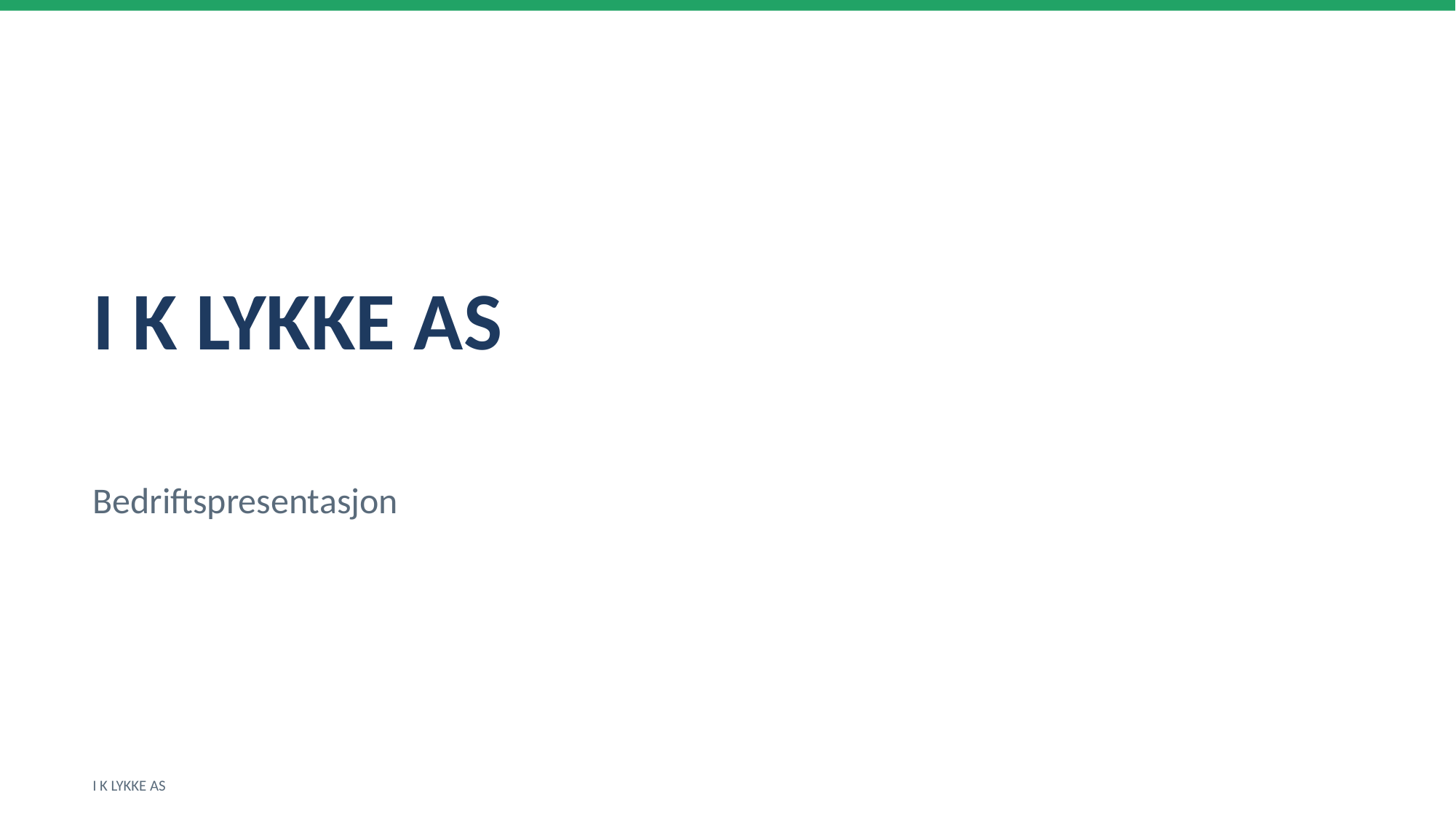

I K LYKKE AS
Bedriftspresentasjon
I K LYKKE AS